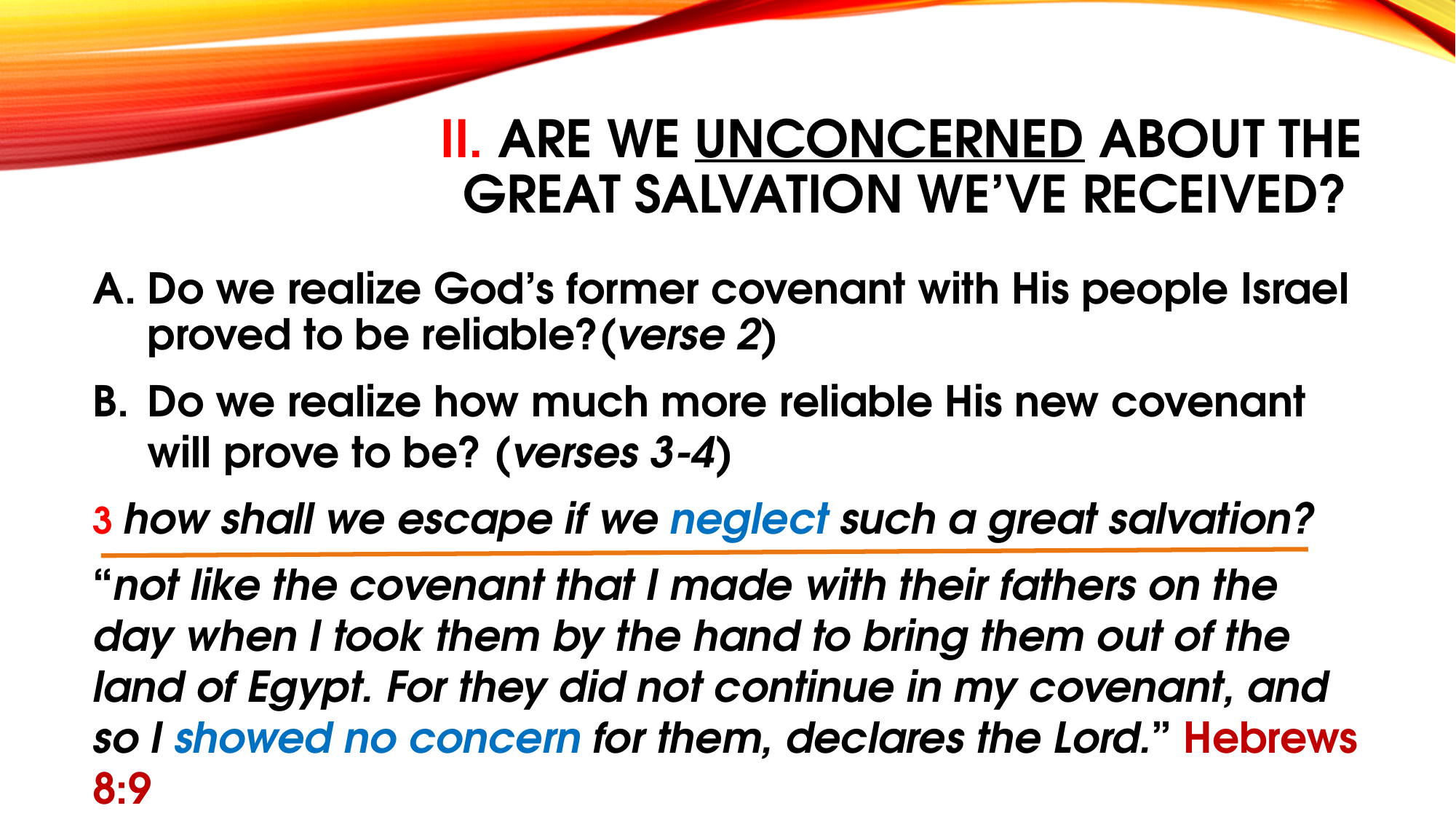

# II. Are we unconcerned about the great salvation we’ve received?
Do we realize God’s former covenant with His people Israel proved to be reliable?(verse 2)
Do we realize how much more reliable His new covenant will prove to be? (verses 3-4)
3 how shall we escape if we neglect such a great salvation?
“not like the covenant that I made with their fathers on the day when I took them by the hand to bring them out of the land of Egypt. For they did not continue in my covenant, and so I showed no concern for them, declares the Lord.” Hebrews 8:9